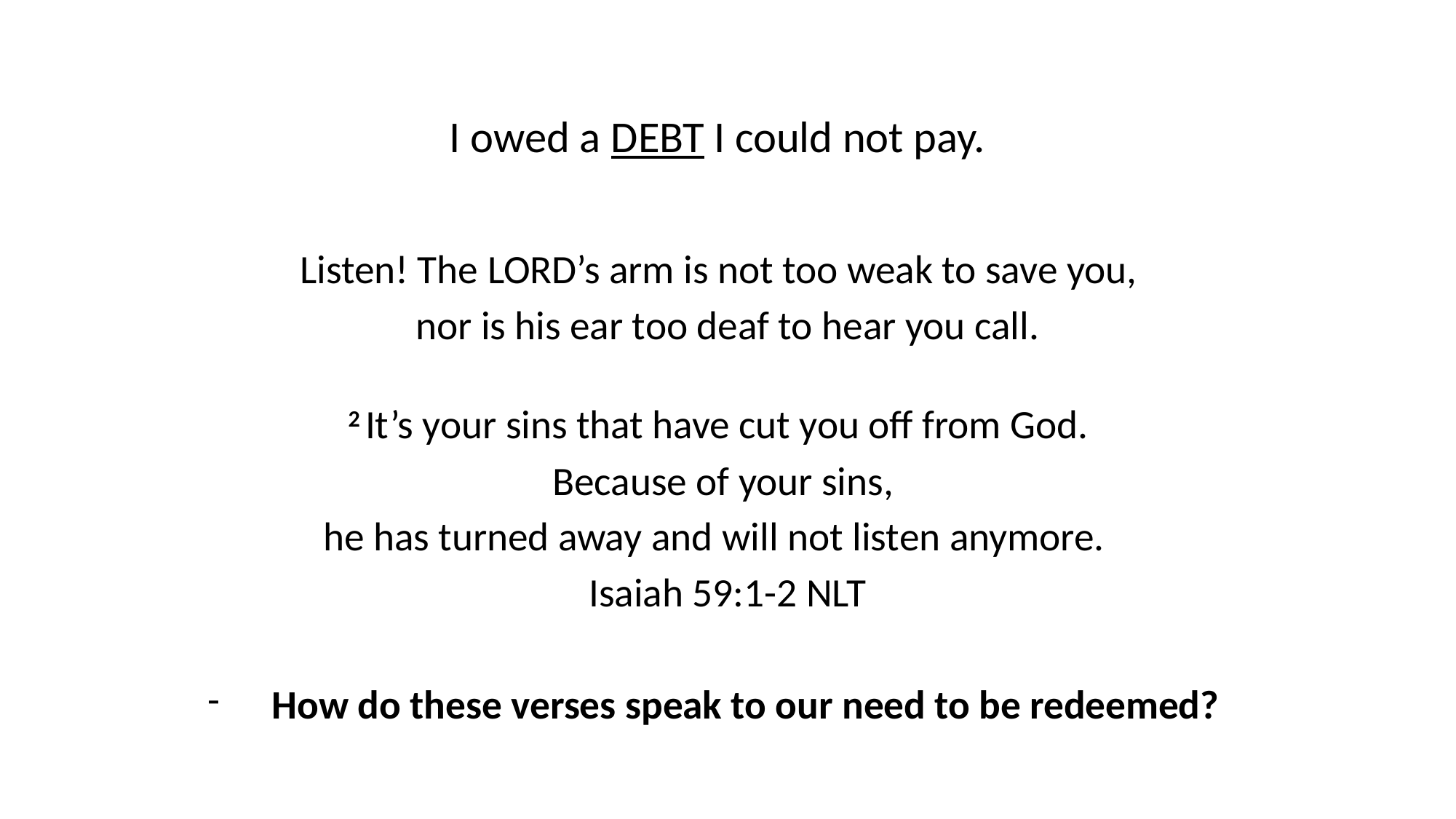

I owed a DEBT I could not pay.

Listen! The Lord’s arm is not too weak to save you,
nor is his ear too deaf to hear you call.
2 It’s your sins that have cut you off from God.
Because of your sins,
he has turned away and will not listen anymore.
Isaiah 59:1-2 NLT

How do these verses speak to our need to be redeemed?